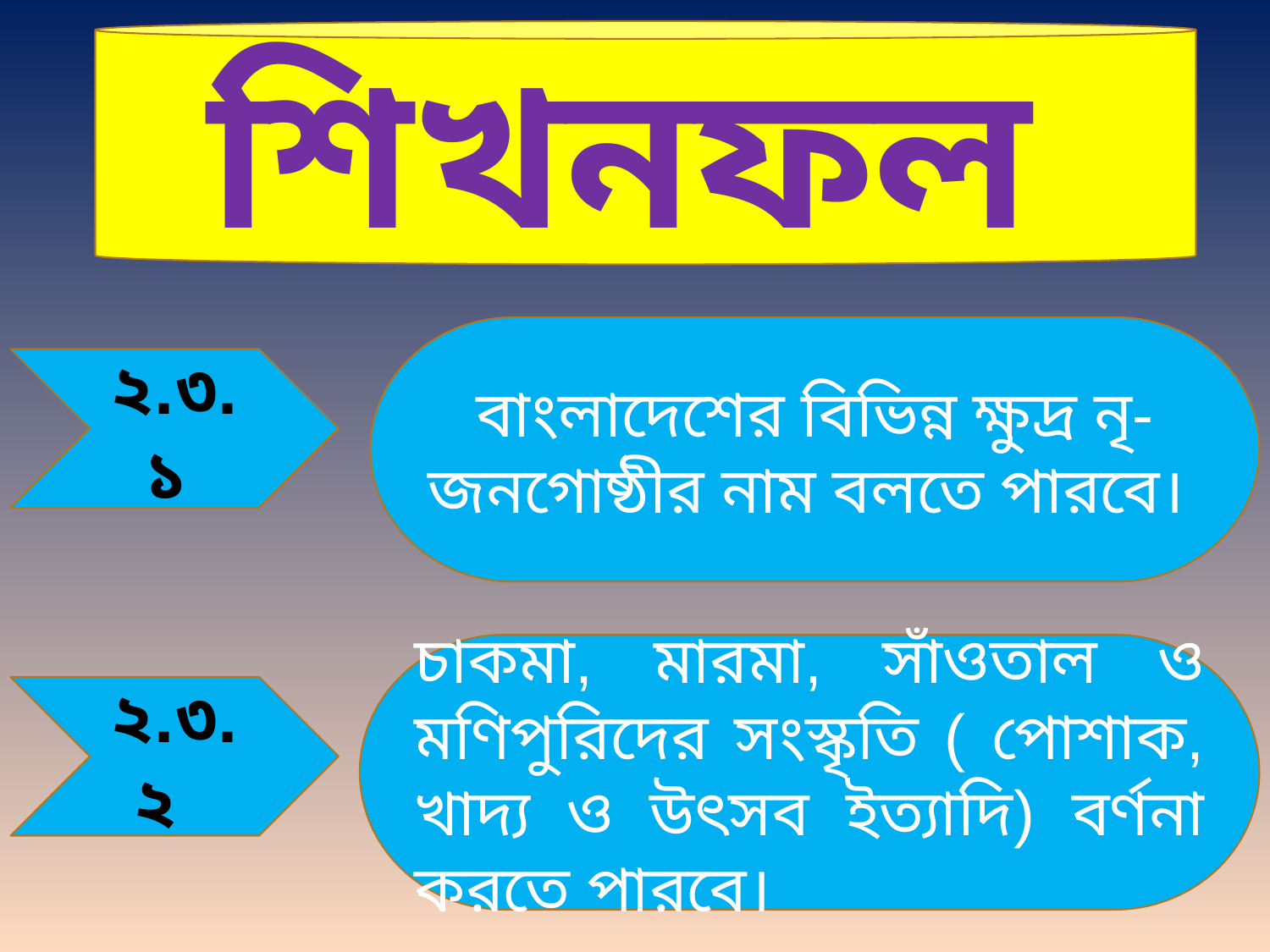

শিখনফল
বাংলাদেশের বিভিন্ন ক্ষুদ্র নৃ-জনগোষ্ঠীর নাম বলতে পারবে।
২.৩.১
চাকমা, মারমা, সাঁওতাল ও মণিপুরিদের সংস্কৃতি ( পোশাক, খাদ্য ও উৎসব ইত্যাদি) বর্ণনা করতে পারবে।
২.৩.২